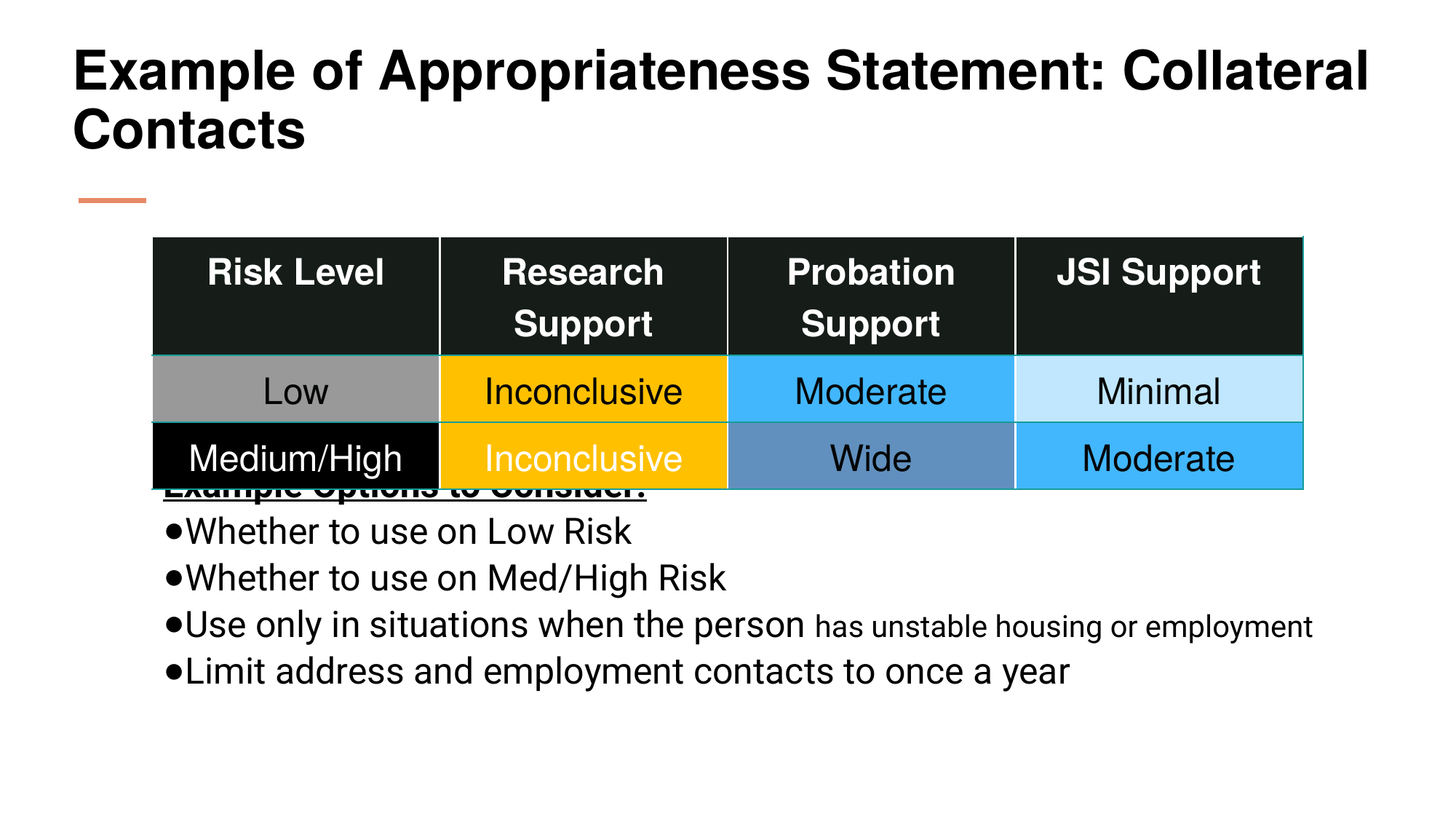

# Example of Appropriateness Statement: Collateral Contacts
| Risk Level | Research Support | Probation Support | JSI Support |
| --- | --- | --- | --- |
| Low | Inconclusive | Moderate | Minimal |
| Medium/High | Inconclusive | Wide | Moderate |
Example Options to Consider:
Whether to use on Low Risk
Whether to use on Med/High Risk
Use only in situations when the person has unstable housing or employment
Limit address and employment contacts to once a year